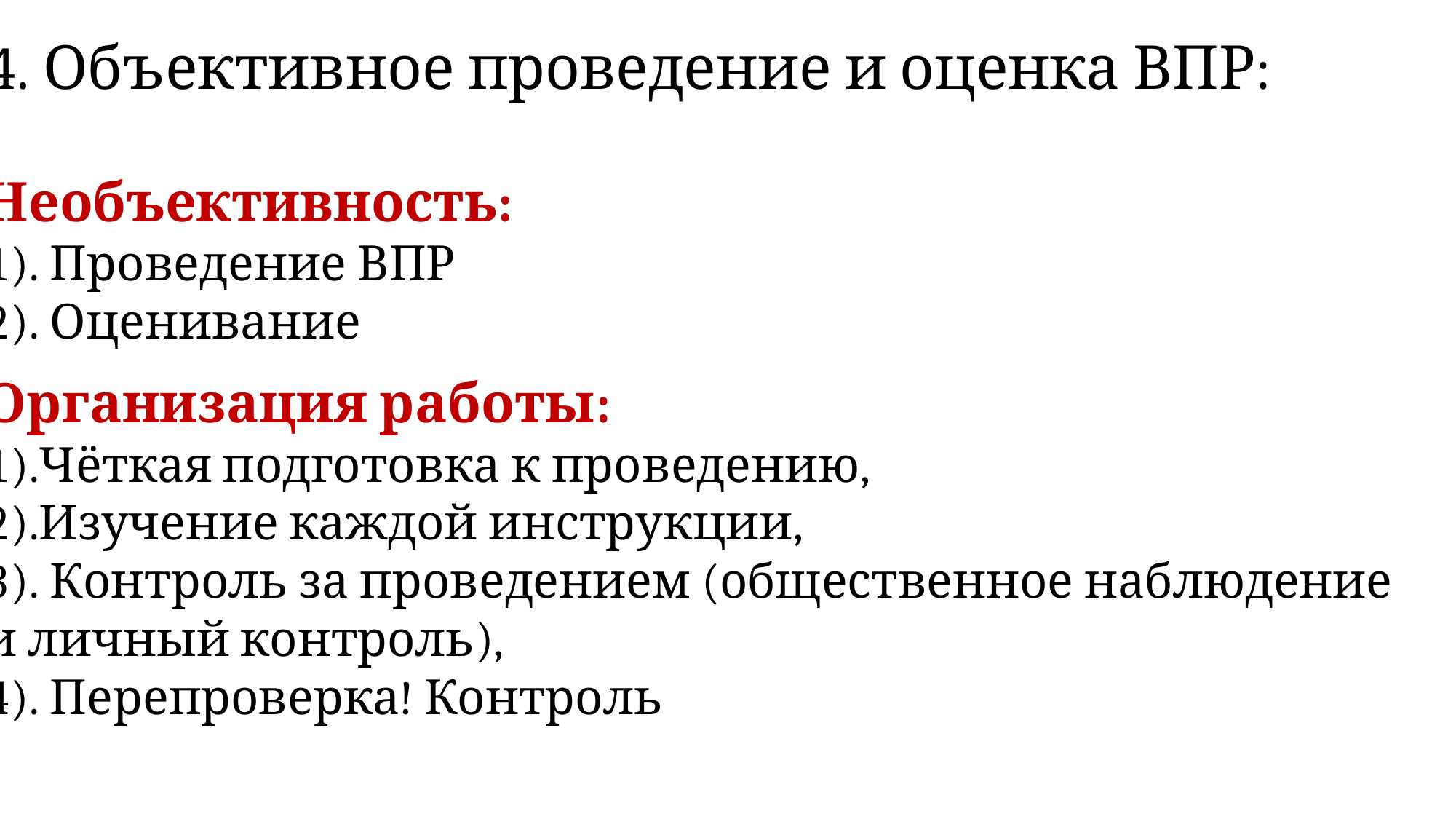

4. Объективное проведение и оценка ВПР:

Необъективность:
1). Проведение ВПР
2). Оценивание

Организация работы:
1).Чёткая подготовка к проведению,
2).Изучение каждой инструкции,
3). Контроль за проведением (общественное наблюдение
и личный контроль),
4). Перепроверка! Контроль